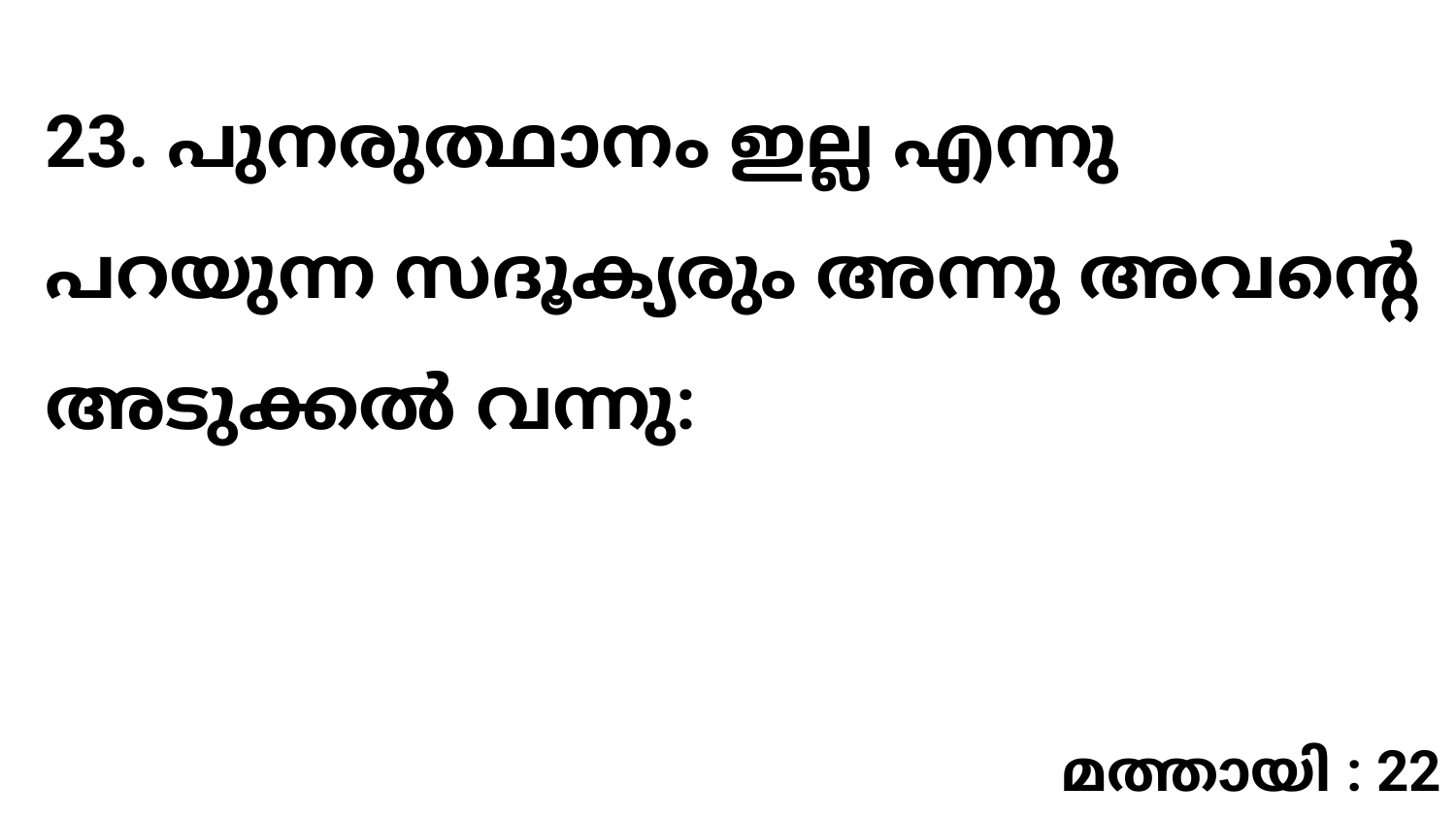

23. പുനരുത്ഥാനം ഇല്ല എന്നു പറയുന്ന സദൂക്യരും അന്നു അവന്റെ അടുക്കൽ വന്നു:
മത്തായി : 22